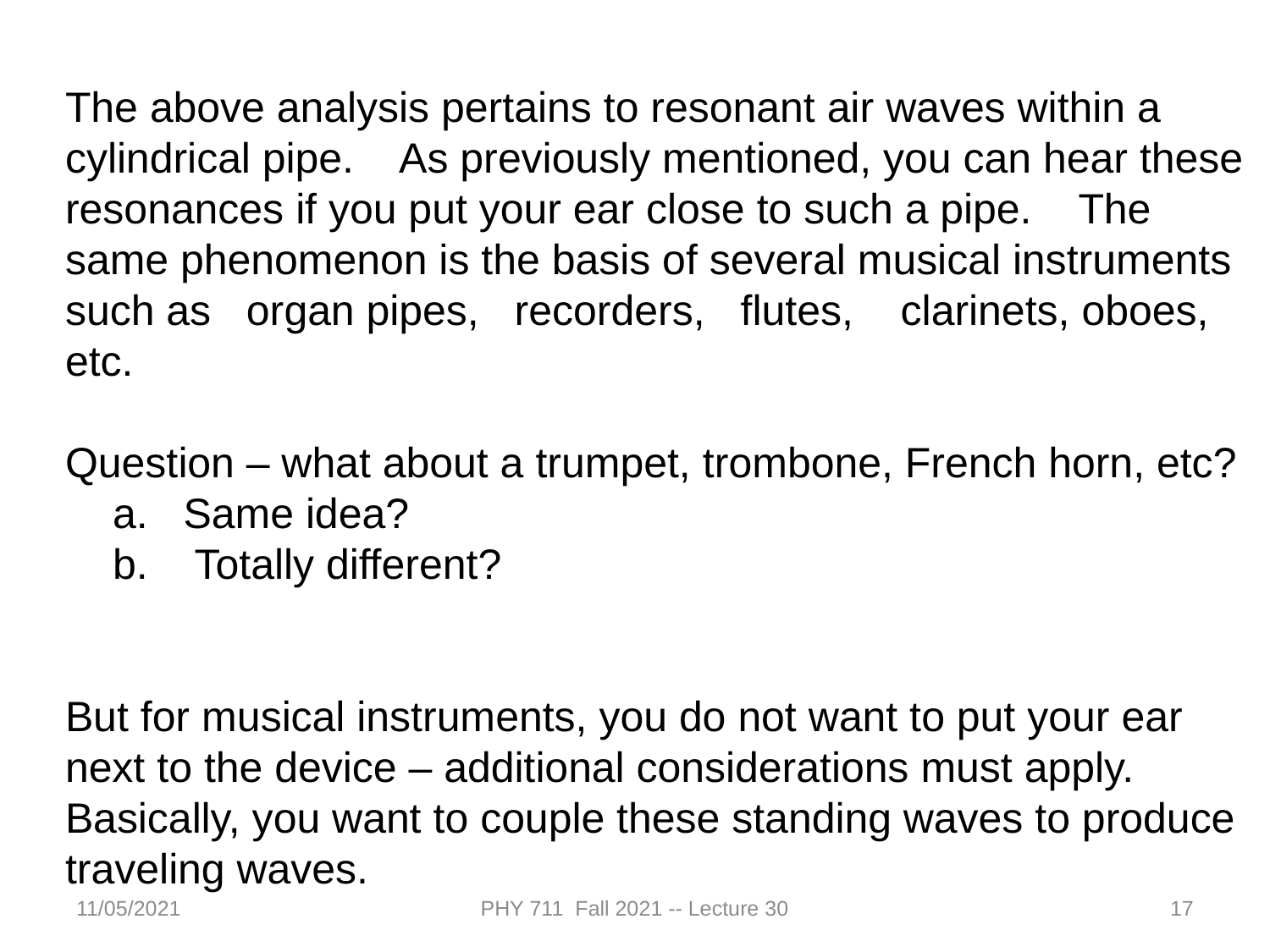

The above analysis pertains to resonant air waves within a cylindrical pipe.    As previously mentioned, you can hear these resonances if you put your ear close to such a pipe.    The same phenomenon is the basis of several musical instruments such as   organ pipes,   recorders,   flutes,    clarinets, oboes, etc.

Question – what about a trumpet, trombone, French horn, etc?
    a.   Same idea?
    b.    Totally different?

But for musical instruments, you do not want to put your ear next to the device – additional considerations must apply.  Basically, you want to couple these standing waves to produce traveling waves.
11/05/2021
PHY 711  Fall 2021 -- Lecture 30
17